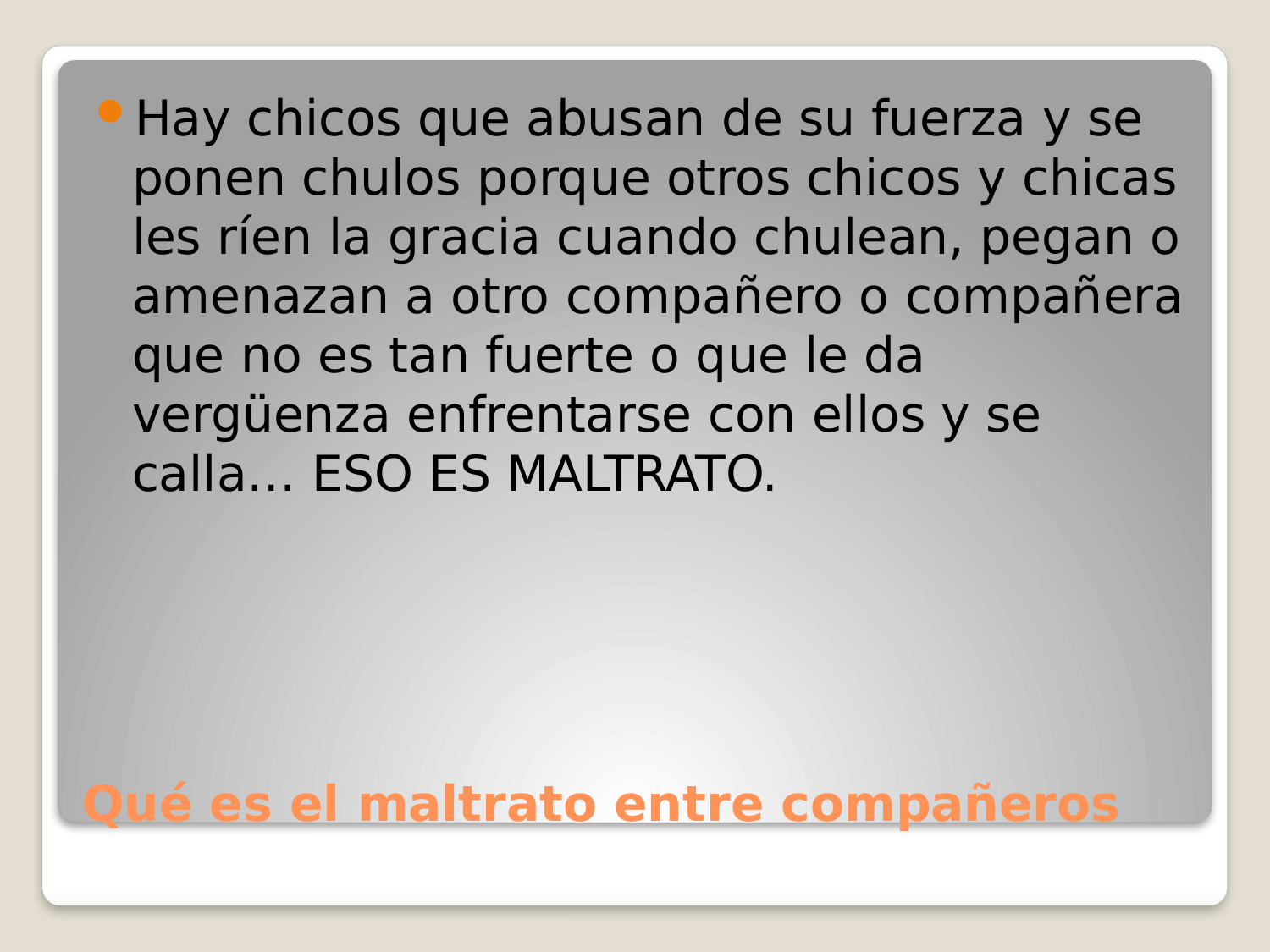

Hay chicos que abusan de su fuerza y se ponen chulos porque otros chicos y chicas les ríen la gracia cuando chulean, pegan o amenazan a otro compañero o compañera que no es tan fuerte o que le da vergüenza enfrentarse con ellos y se calla… ESO ES MALTRATO.
# Qué es el maltrato entre compañeros